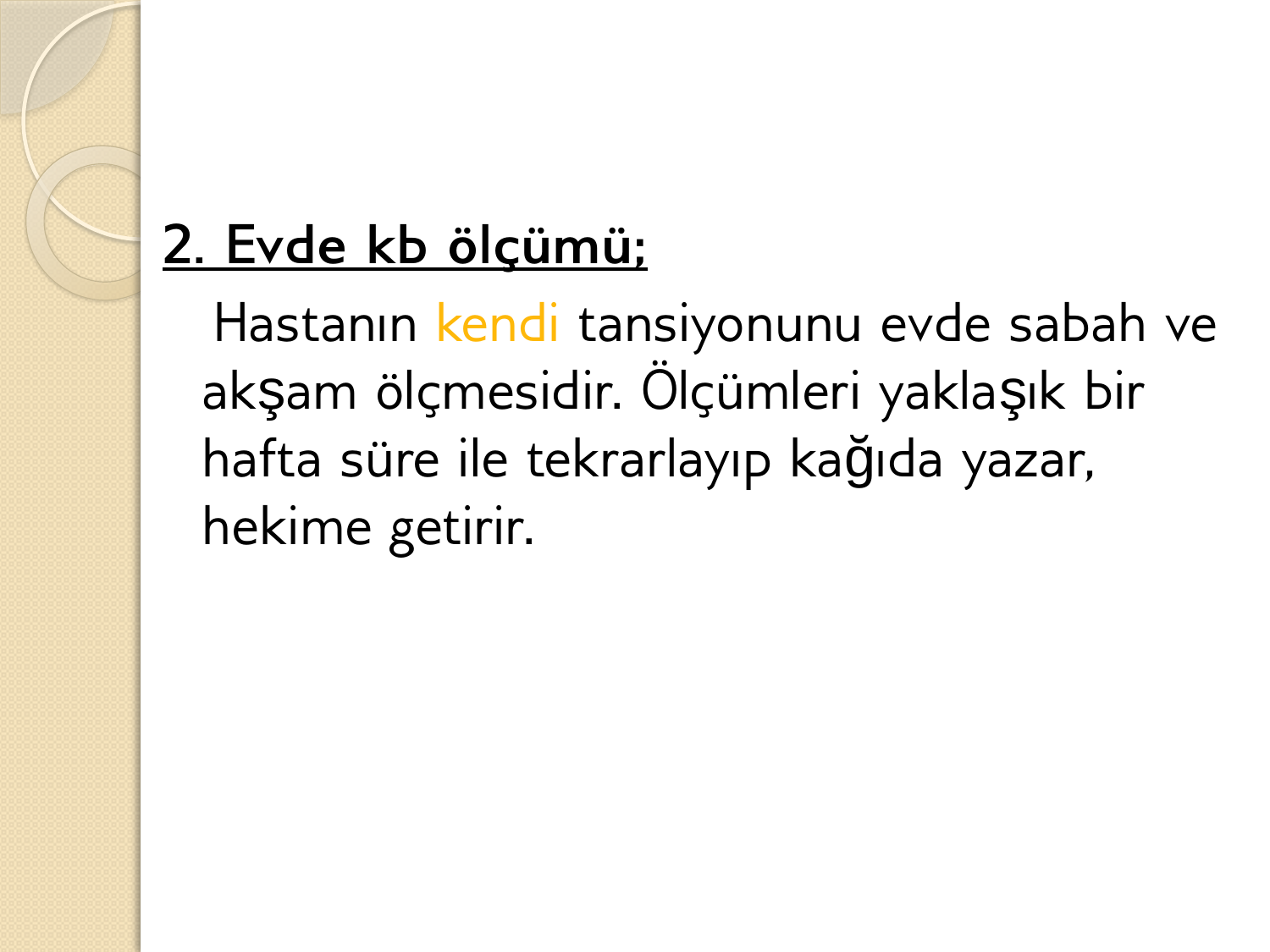

2. Evde kb ölçümü;
   Hastanın kendi tansiyonunu evde sabah ve akşam ölçmesidir. Ölçümleri yaklaşık bir hafta süre ile tekrarlayıp kağıda yazar, hekime getirir.